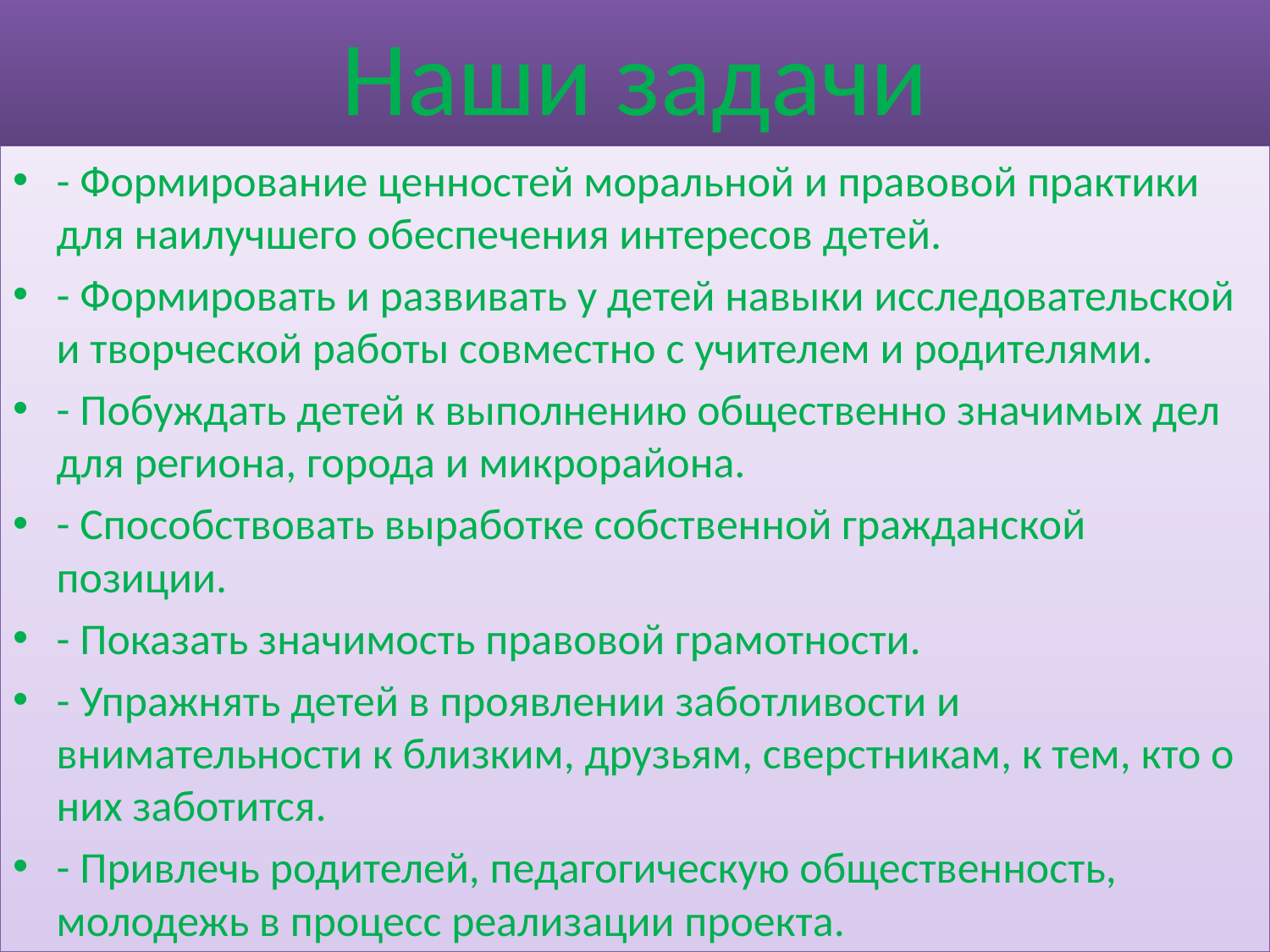

# Наши задачи
- Формирование ценностей моральной и правовой практики для наилучшего обеспечения интересов детей.
- Формировать и развивать у детей навыки исследовательской и творческой работы совместно с учителем и родителями.
- Побуждать детей к выполнению общественно значимых дел для региона, города и микрорайона.
- Способствовать выработке собственной гражданской позиции.
- Показать значимость правовой грамотности.
- Упражнять детей в проявлении заботливости и внимательности к близким, друзьям, сверстникам, к тем, кто о них заботится.
- Привлечь родителей, педагогическую общественность, молодежь в процесс реализации проекта.